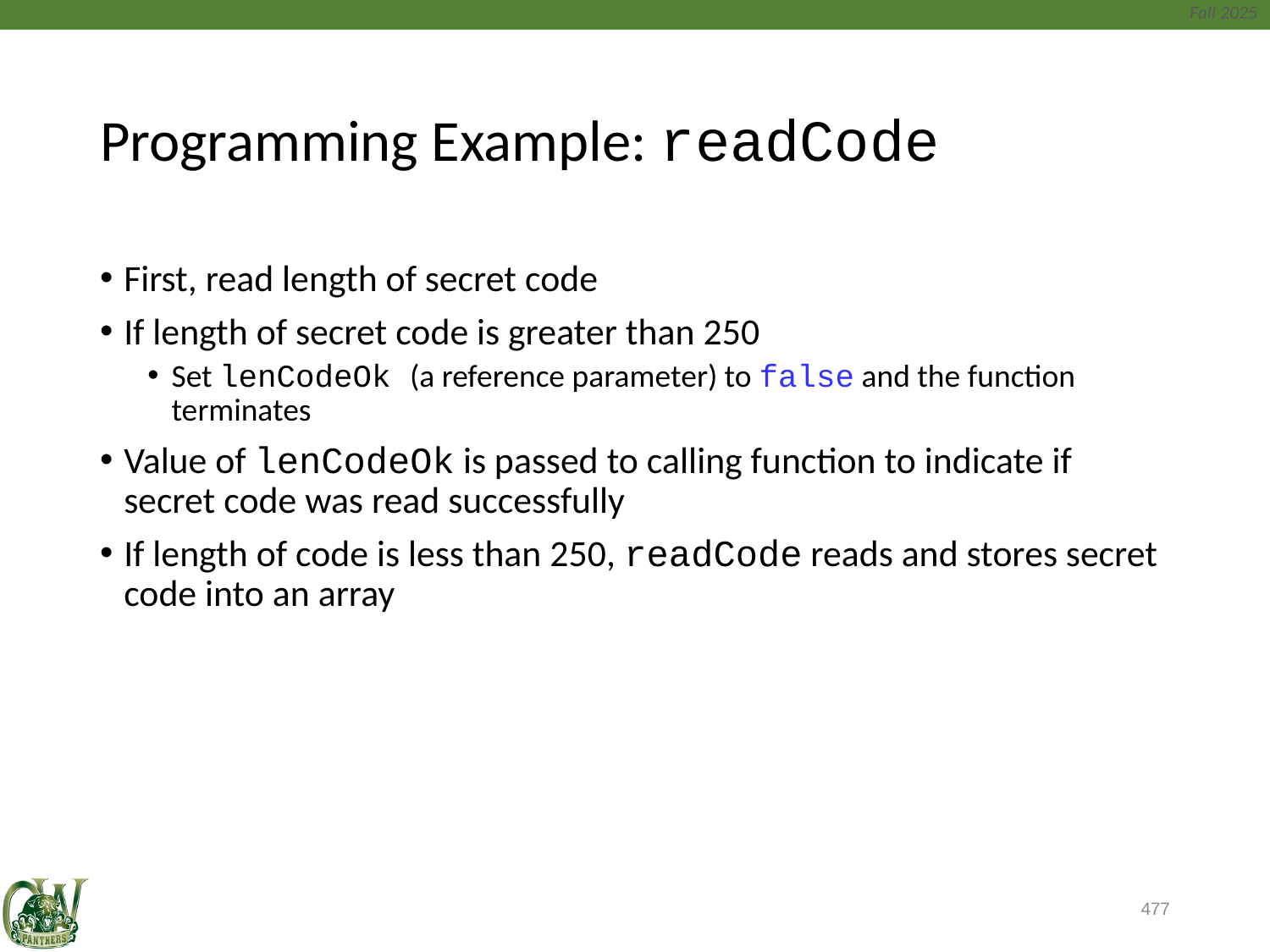

# Programming Example: readCode
First, read length of secret code
If length of secret code is greater than 250
Set lenCodeOk (a reference parameter) to false and the function terminates
Value of lenCodeOk is passed to calling function to indicate if secret code was read successfully
If length of code is less than 250, readCode reads and stores secret code into an array
477